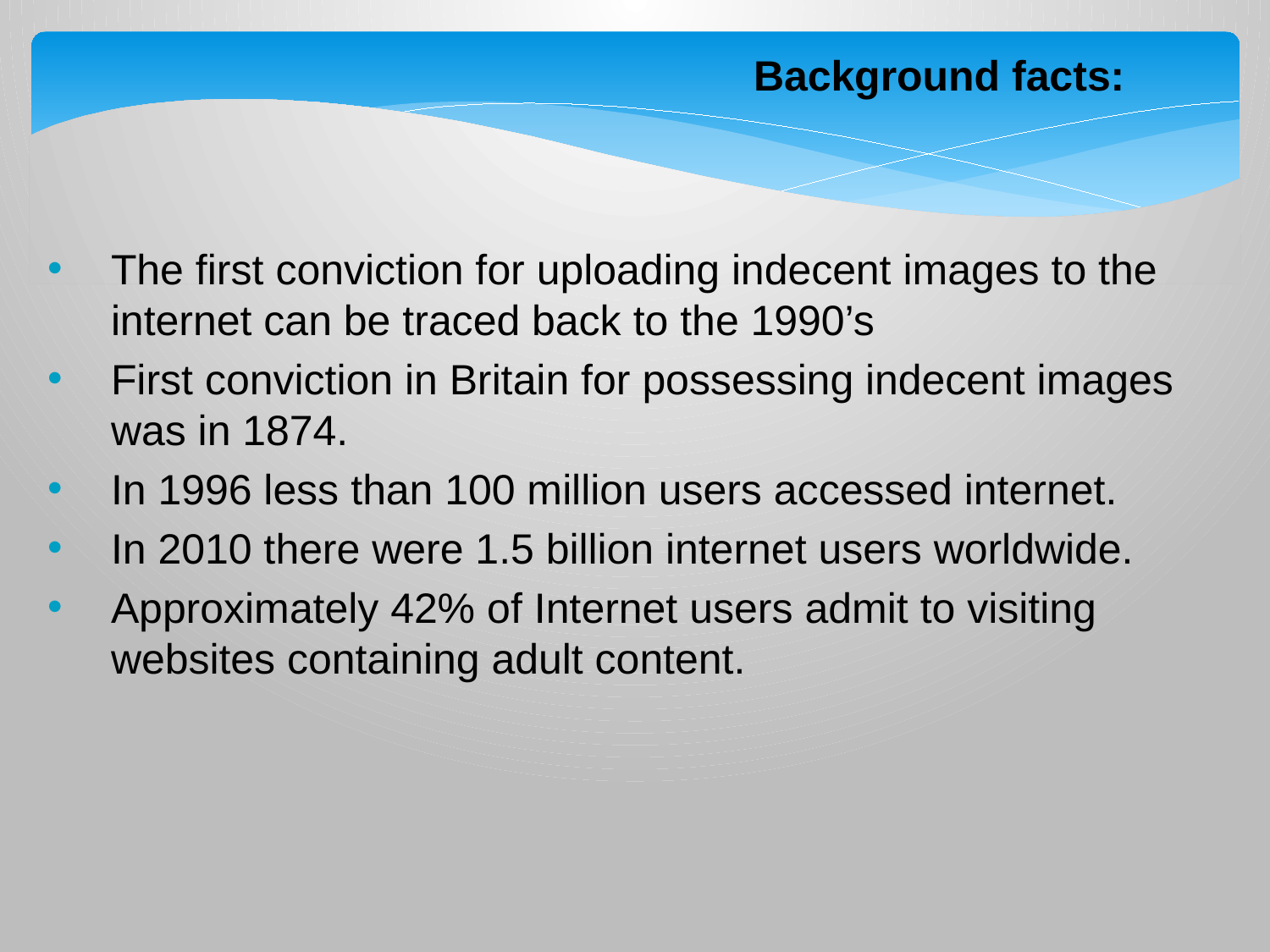

Background facts:
The first conviction for uploading indecent images to the internet can be traced back to the 1990’s
First conviction in Britain for possessing indecent images was in 1874.
In 1996 less than 100 million users accessed internet.
In 2010 there were 1.5 billion internet users worldwide.
Approximately 42% of Internet users admit to visiting websites containing adult content.